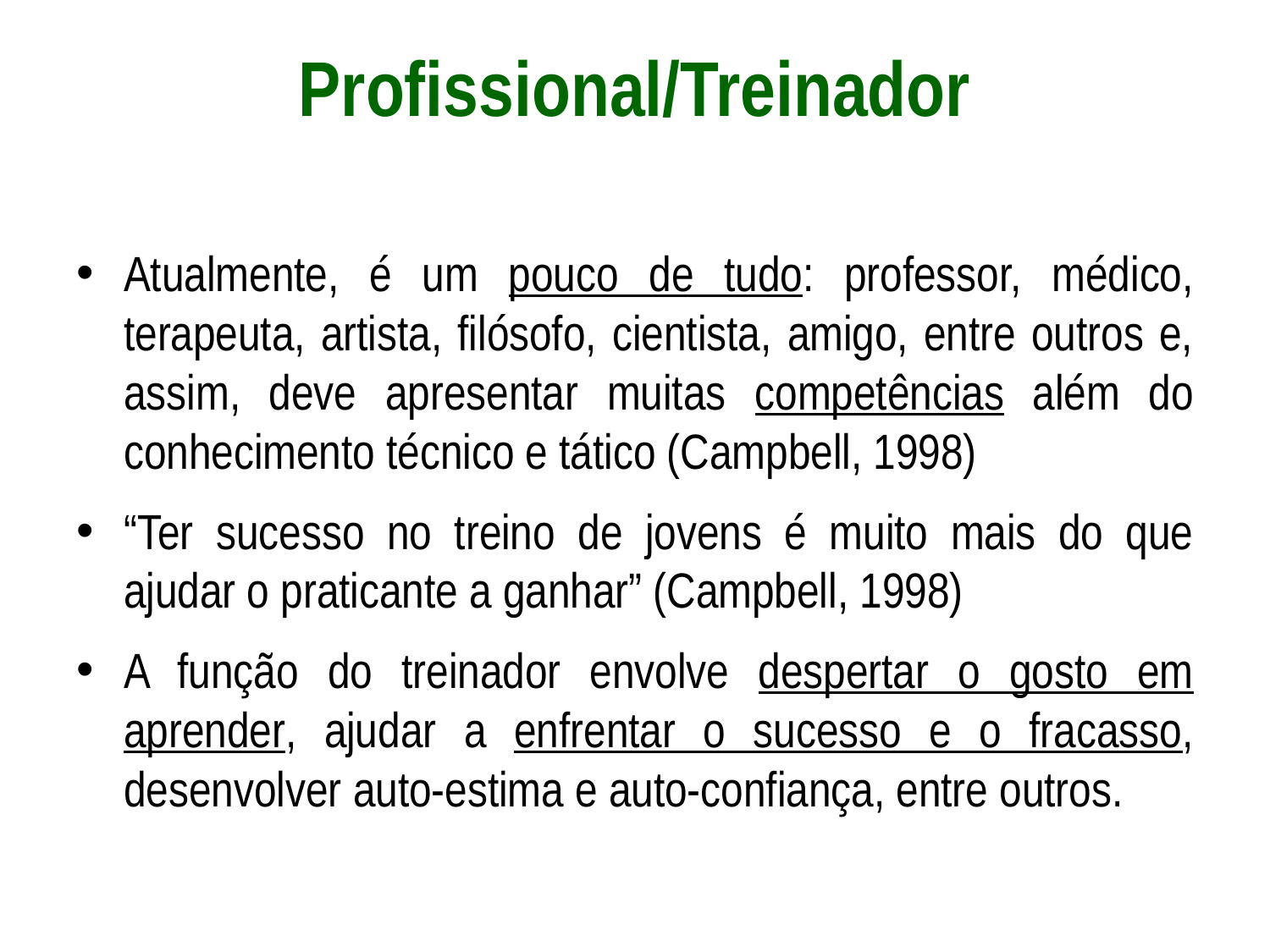

# Profissional/Treinador
Atualmente, é um pouco de tudo: professor, médico, terapeuta, artista, filósofo, cientista, amigo, entre outros e, assim, deve apresentar muitas competências além do conhecimento técnico e tático (Campbell, 1998)
“Ter sucesso no treino de jovens é muito mais do que ajudar o praticante a ganhar” (Campbell, 1998)
A função do treinador envolve despertar o gosto em aprender, ajudar a enfrentar o sucesso e o fracasso, desenvolver auto-estima e auto-confiança, entre outros.